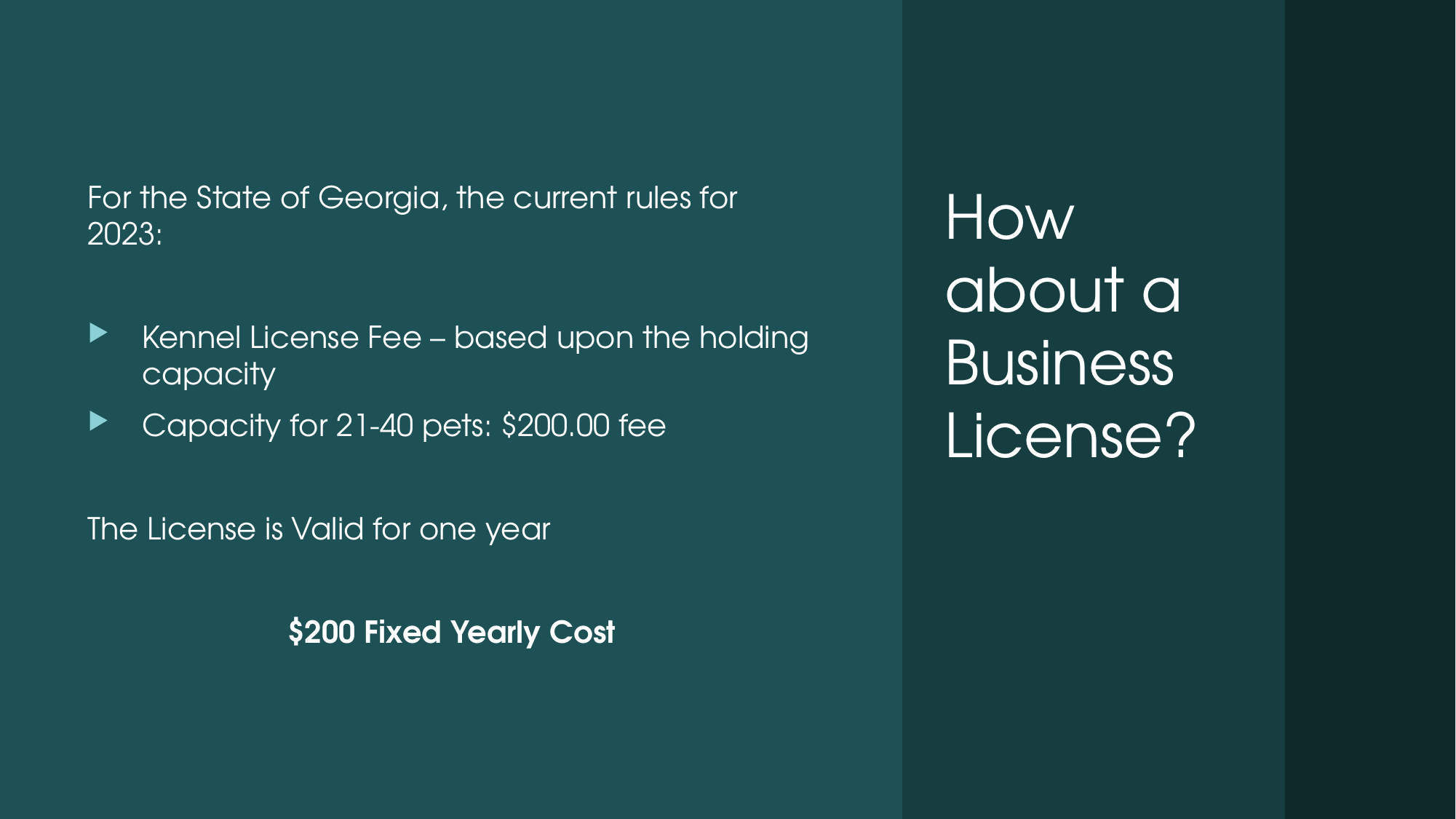

For the State of Georgia, the current rules for 2023:

Kennel License Fee – based upon the holding capacity
Capacity for 21-40 pets: $200.00 fee

The License is Valid for one year

$200 Fixed Yearly Cost

# How about a Business License?